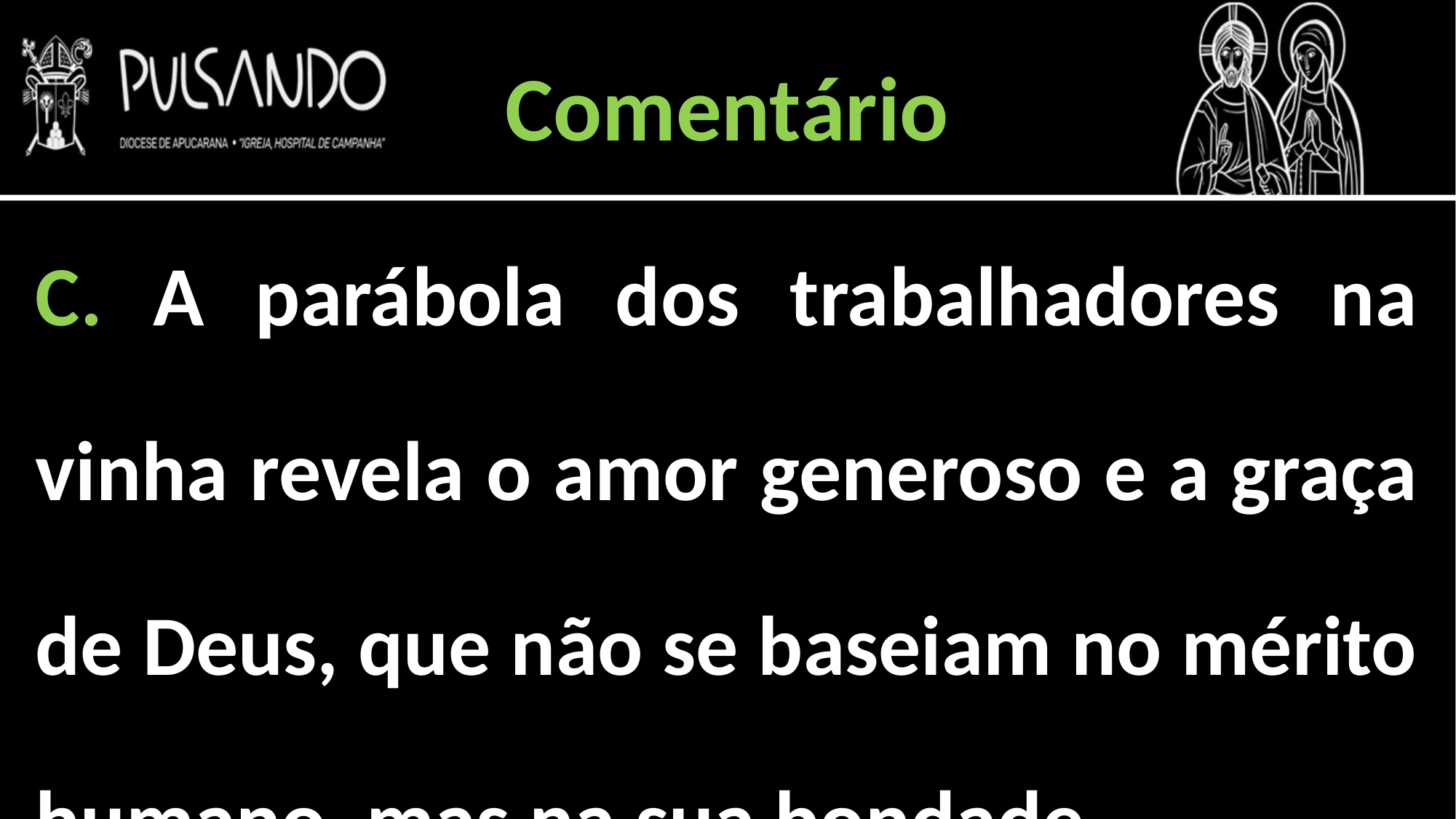

Comentário
C. A parábola dos trabalhadores na vinha revela o amor generoso e a graça de Deus, que não se baseiam no mérito humano, mas na sua bondade.